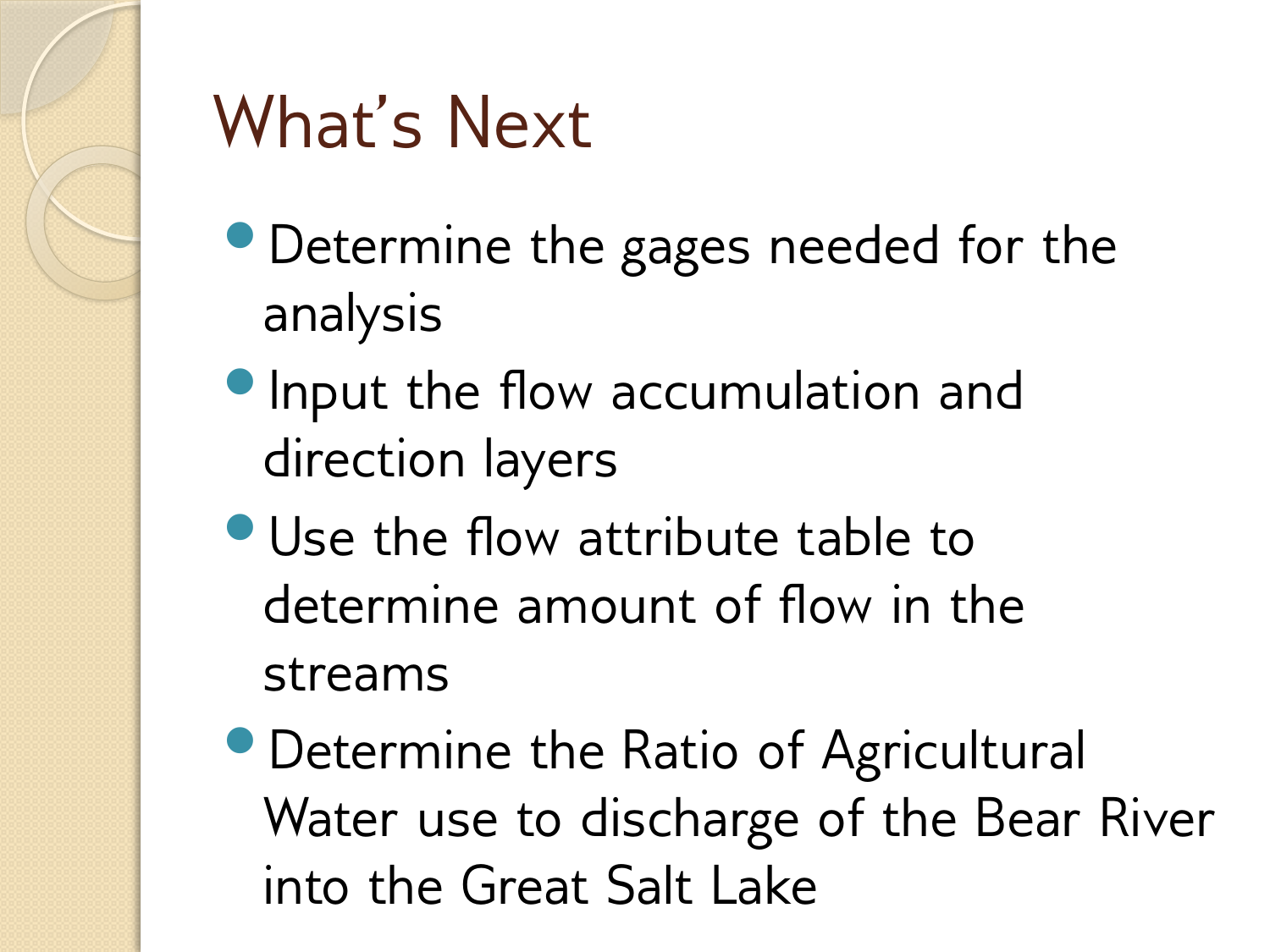

# What’s Next
Determine the gages needed for the analysis
Input the flow accumulation and direction layers
Use the flow attribute table to determine amount of flow in the streams
Determine the Ratio of Agricultural Water use to discharge of the Bear River into the Great Salt Lake